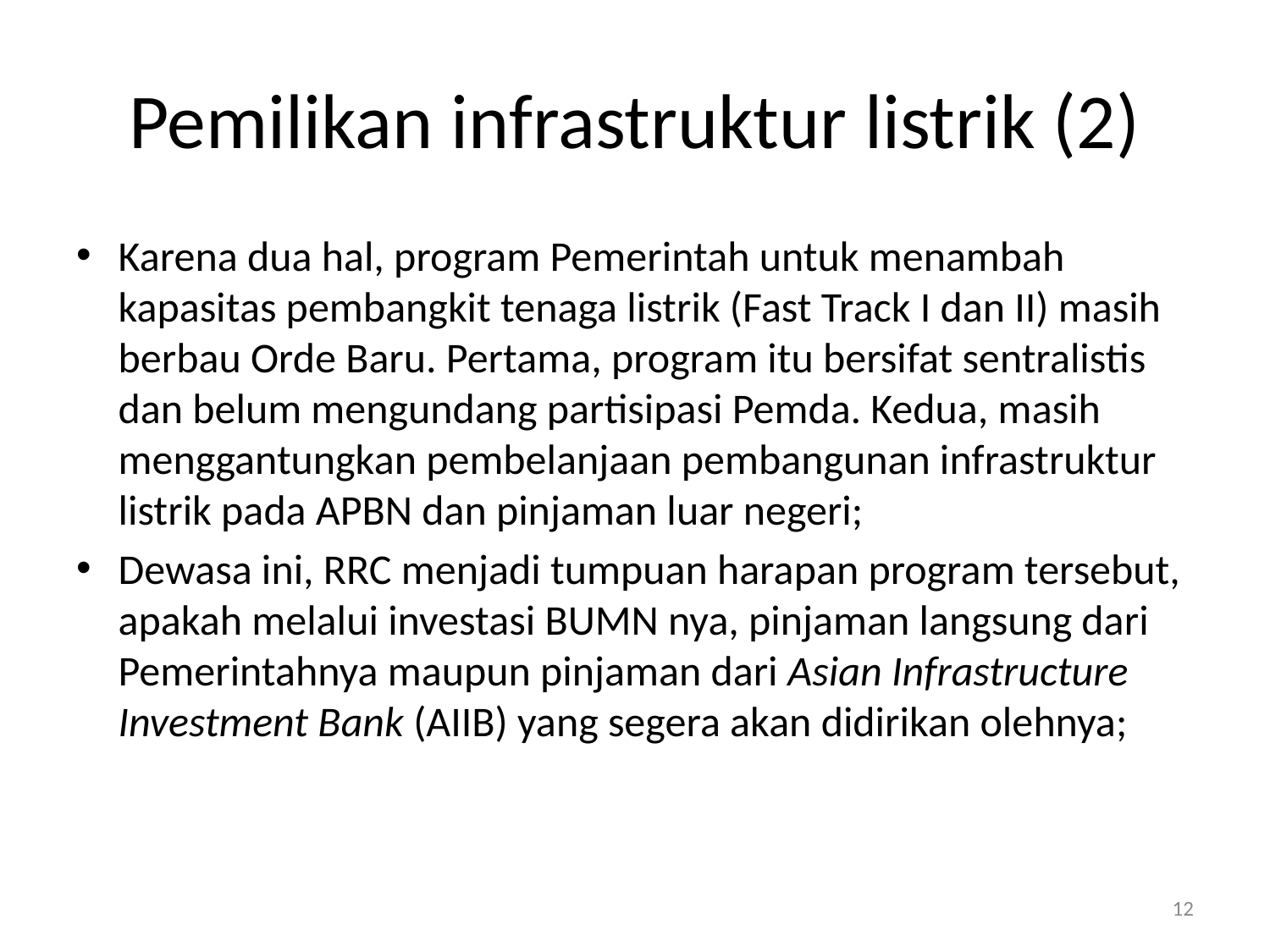

# Pemilikan infrastruktur listrik (2)
Karena dua hal, program Pemerintah untuk menambah kapasitas pembangkit tenaga listrik (Fast Track I dan II) masih berbau Orde Baru. Pertama, program itu bersifat sentralistis dan belum mengundang partisipasi Pemda. Kedua, masih menggantungkan pembelanjaan pembangunan infrastruktur listrik pada APBN dan pinjaman luar negeri;
Dewasa ini, RRC menjadi tumpuan harapan program tersebut, apakah melalui investasi BUMN nya, pinjaman langsung dari Pemerintahnya maupun pinjaman dari Asian Infrastructure Investment Bank (AIIB) yang segera akan didirikan olehnya;
12